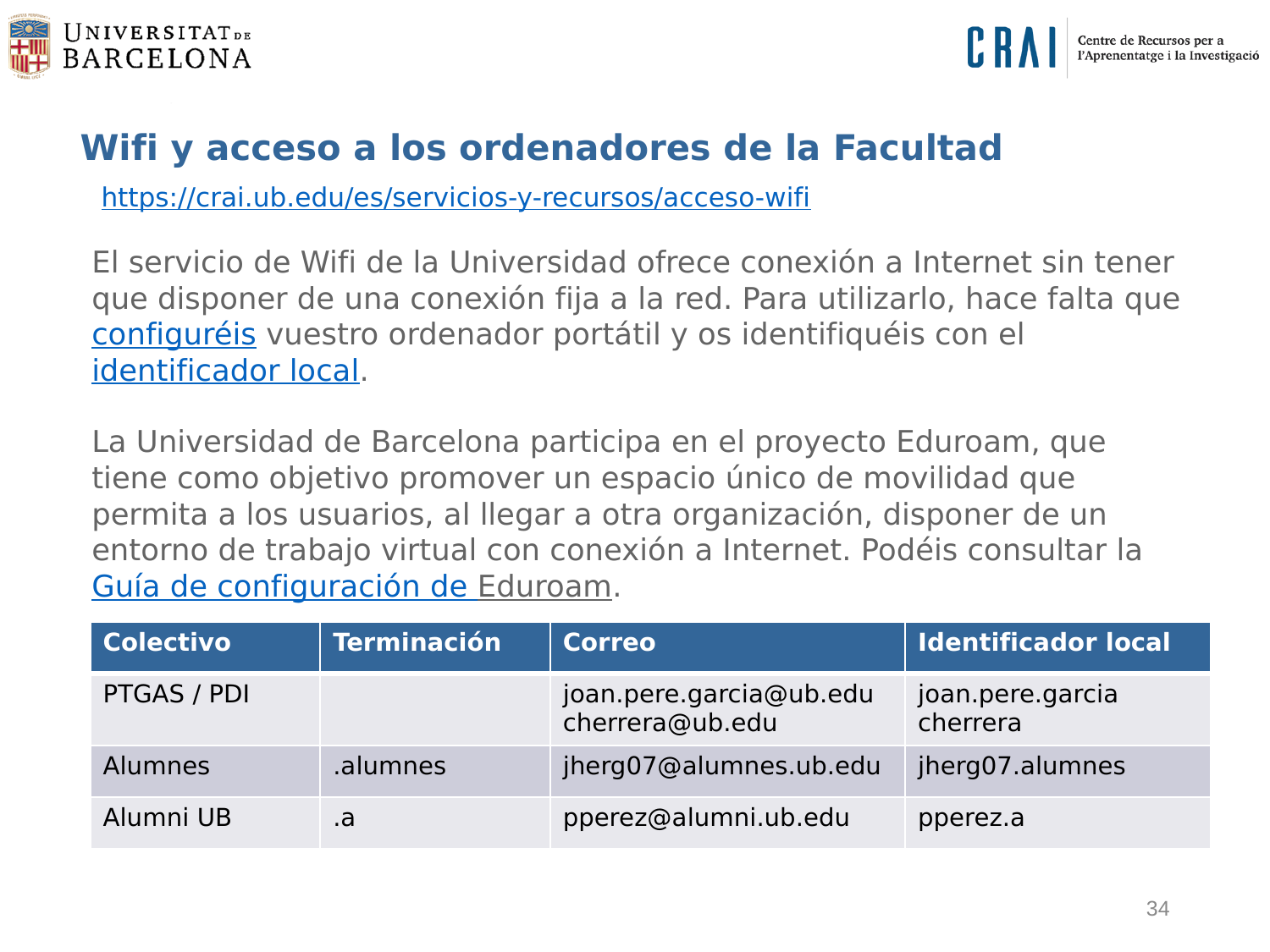

Wifi y acceso a los ordenadores de la Facultad
https://crai.ub.edu/es/servicios-y-recursos/acceso-wifi

El servicio de Wifi de la Universidad ofrece conexión a Internet sin tener que disponer de una conexión fija a la red. Para utilizarlo, hace falta que configuréis vuestro ordenador portátil y os identifiquéis con el identificador local.

La Universidad de Barcelona participa en el proyecto Eduroam, que tiene como objetivo promover un espacio único de movilidad que permita a los usuarios, al llegar a otra organización, disponer de un entorno de trabajo virtual con conexión a Internet. Podéis consultar la Guía de configuración de Eduroam.
| Colectivo | Terminación | Correo | Identificador local |
| --- | --- | --- | --- |
| PTGAS / PDI |  | joan.pere.garcia@ub.edu cherrera@ub.edu | joan.pere.garcia cherrera |
| Alumnes | .alumnes | jherg07@alumnes.ub.edu | jherg07.alumnes |
| Alumni UB | .a | pperez@alumni.ub.edu | pperez.a |
34